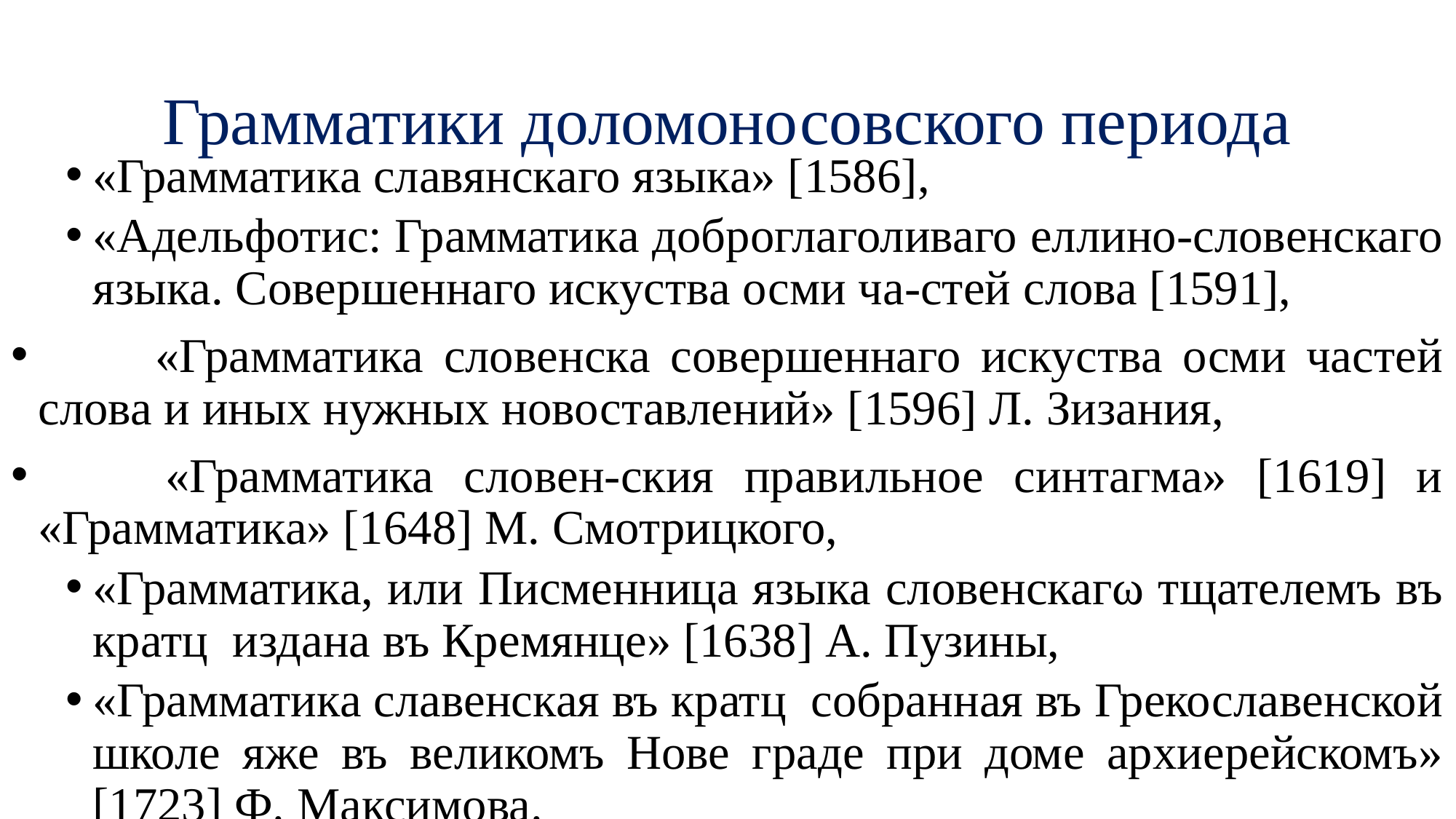

# Грамматики доломоносовского периода
«Грамматика славянскаго языка» [1586],
«Адельфотис: Грамматика доброглаголиваго еллино-словенскаго языка. Совершеннаго искуства осми ча-стей слова [1591],
 	«Грамматика словенска совершеннаго искуства осми частей слова и иных нужных новоставлений» [1596] Л. Зизания,
 	«Грамматика словен-ския правильное синтагма» [1619] и «Грамматика» [1648] М. Смотрицкого,
«Грамматика, или Писменница языка словенскагω тщателемъ въ кратц  издана въ Кремянце» [1638] А. Пузины,
«Грамматика славенская въ кратц  собранная въ Грекославенской школе яже въ великомъ Нове граде при доме архиерейскомъ» [1723] Ф. Максимова.